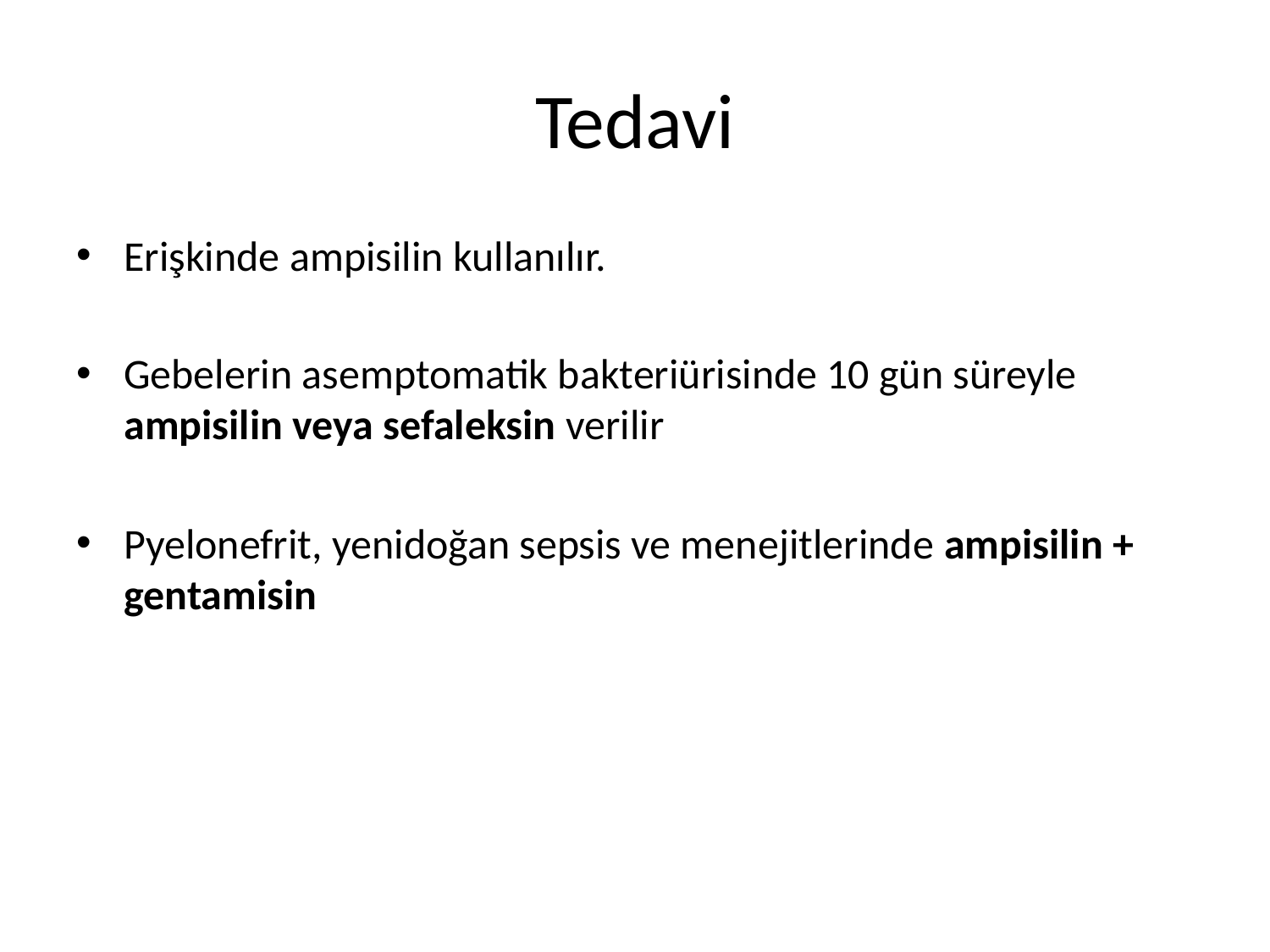

# Tedavi
Erişkinde ampisilin kullanılır.

Gebelerin asemptomatik bakteriürisinde 10 gün süreyle ampisilin veya sefaleksin verilir

Pyelonefrit, yenidoğan sepsis ve menejitlerinde ampisilin + gentamisin